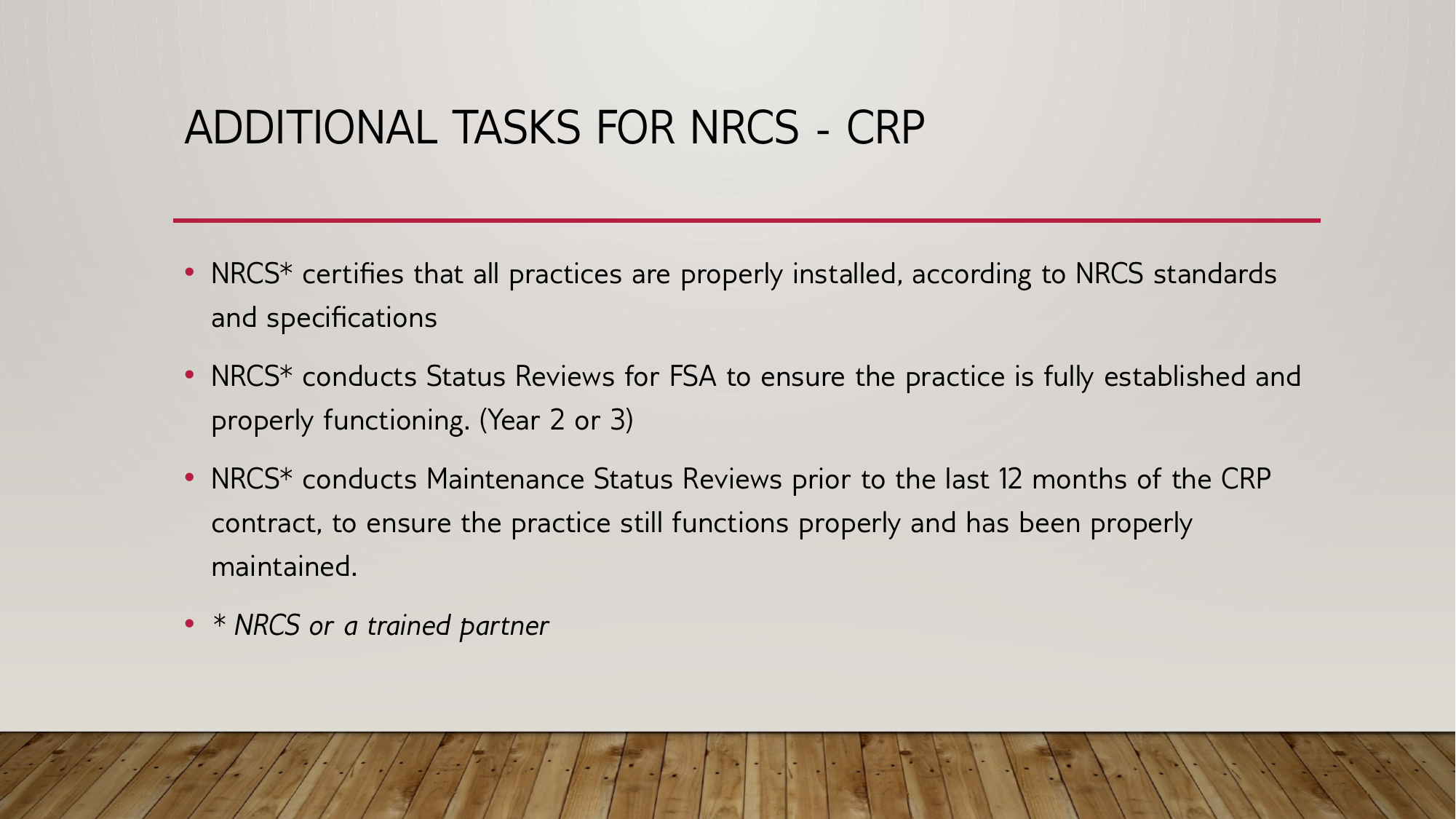

# Additional Tasks for NRCS - CRP
NRCS* certifies that all practices are properly installed, according to NRCS standards and specifications
NRCS* conducts Status Reviews for FSA to ensure the practice is fully established and properly functioning. (Year 2 or 3)
NRCS* conducts Maintenance Status Reviews prior to the last 12 months of the CRP contract, to ensure the practice still functions properly and has been properly maintained.
* NRCS or a trained partner